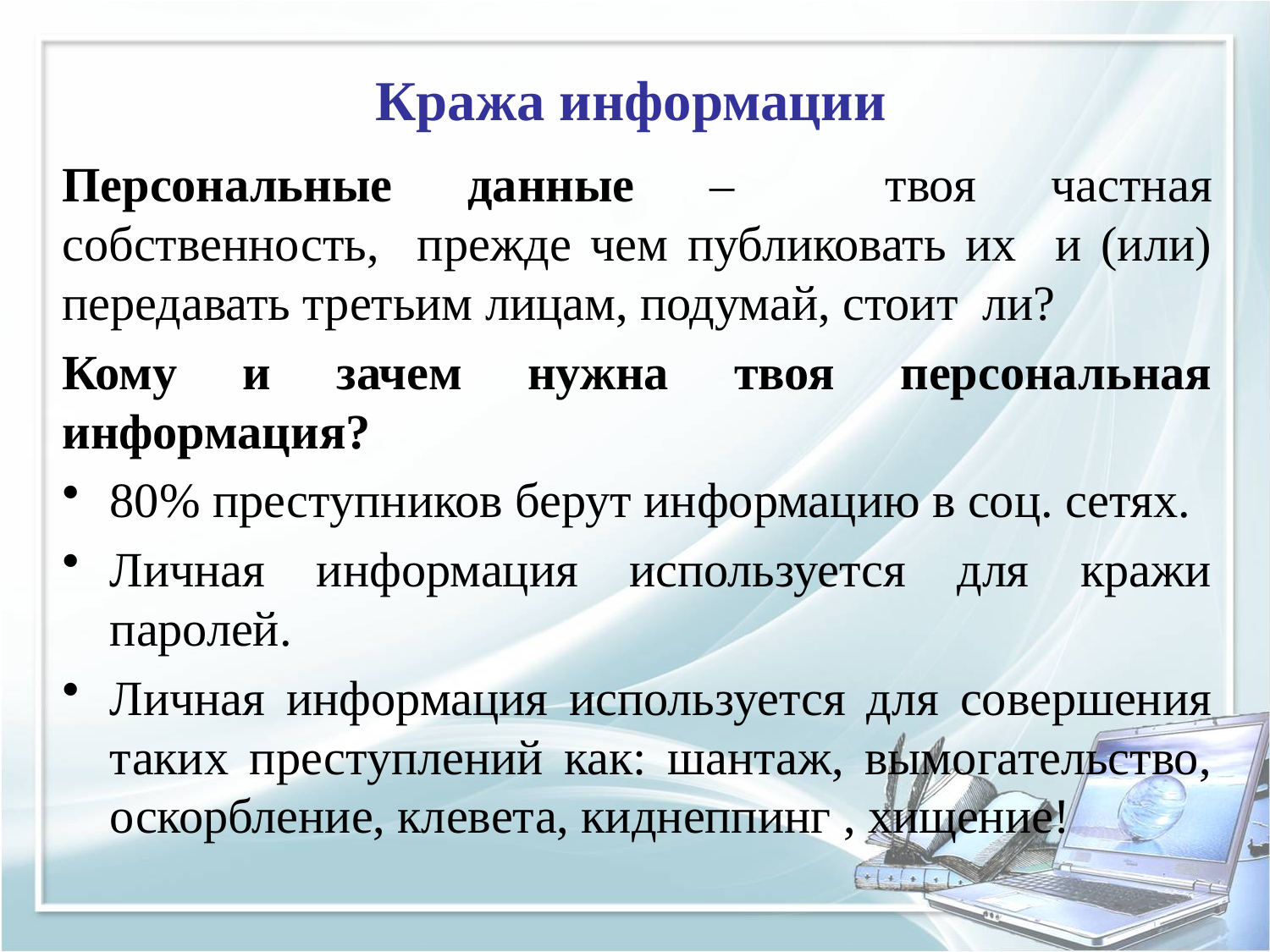

# Кража информации
Персональные данные –  твоя частная собственность,  прежде чем публиковать их  и (или) передавать третьим лицам, подумай, стоит  ли?
Кому и зачем нужна твоя персональная информация?
80% преступников берут информацию в соц. сетях.
Личная информация используется для кражи паролей.
Личная информация используется для совершения таких преступлений как: шантаж, вымогательство, оскорбление, клевета, киднеппинг , хищение!